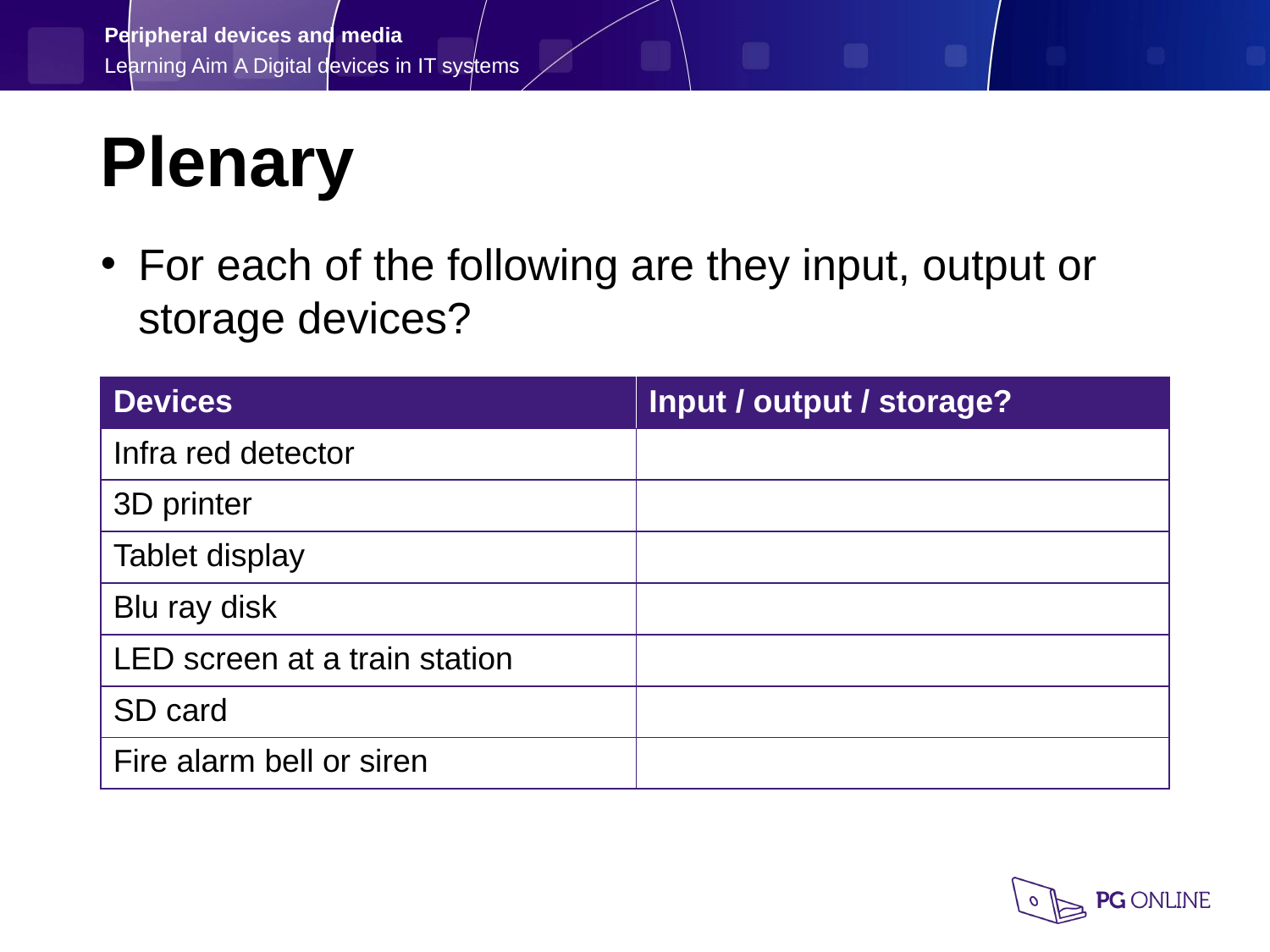

Plenary
For each of the following are they input, output or storage devices?

| Devices | Input / output / storage? |
| --- | --- |
| Infra red detector |  |
| 3D printer |  |
| Tablet display |  |
| Blu ray disk |  |
| LED screen at a train station |  |
| SD card |  |
| Fire alarm bell or siren |  |